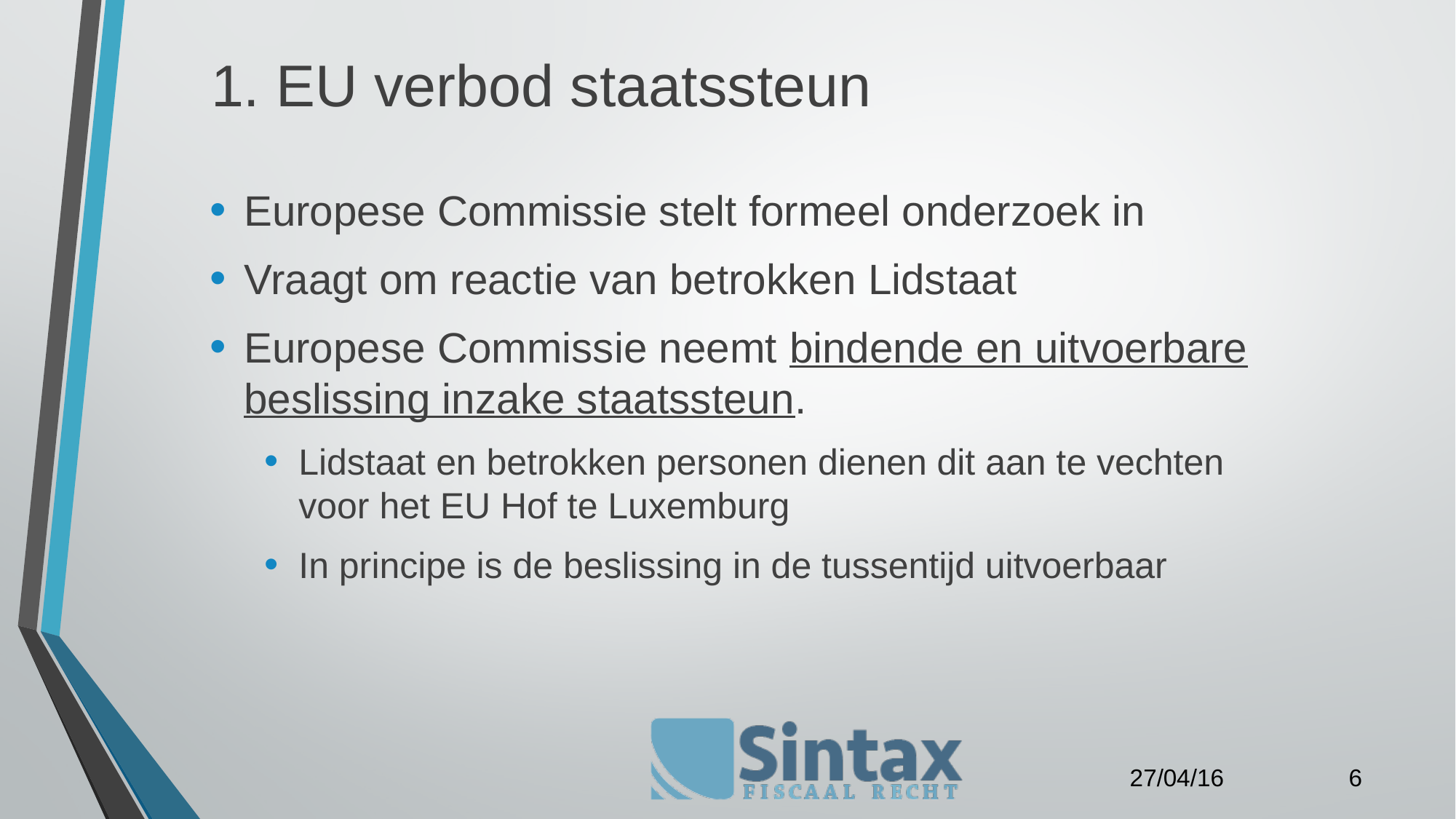

# 1. EU verbod staatssteun
Europese Commissie stelt formeel onderzoek in
Vraagt om reactie van betrokken Lidstaat
Europese Commissie neemt bindende en uitvoerbare beslissing inzake staatssteun.
Lidstaat en betrokken personen dienen dit aan te vechten voor het EU Hof te Luxemburg
In principe is de beslissing in de tussentijd uitvoerbaar

6
27/04/16